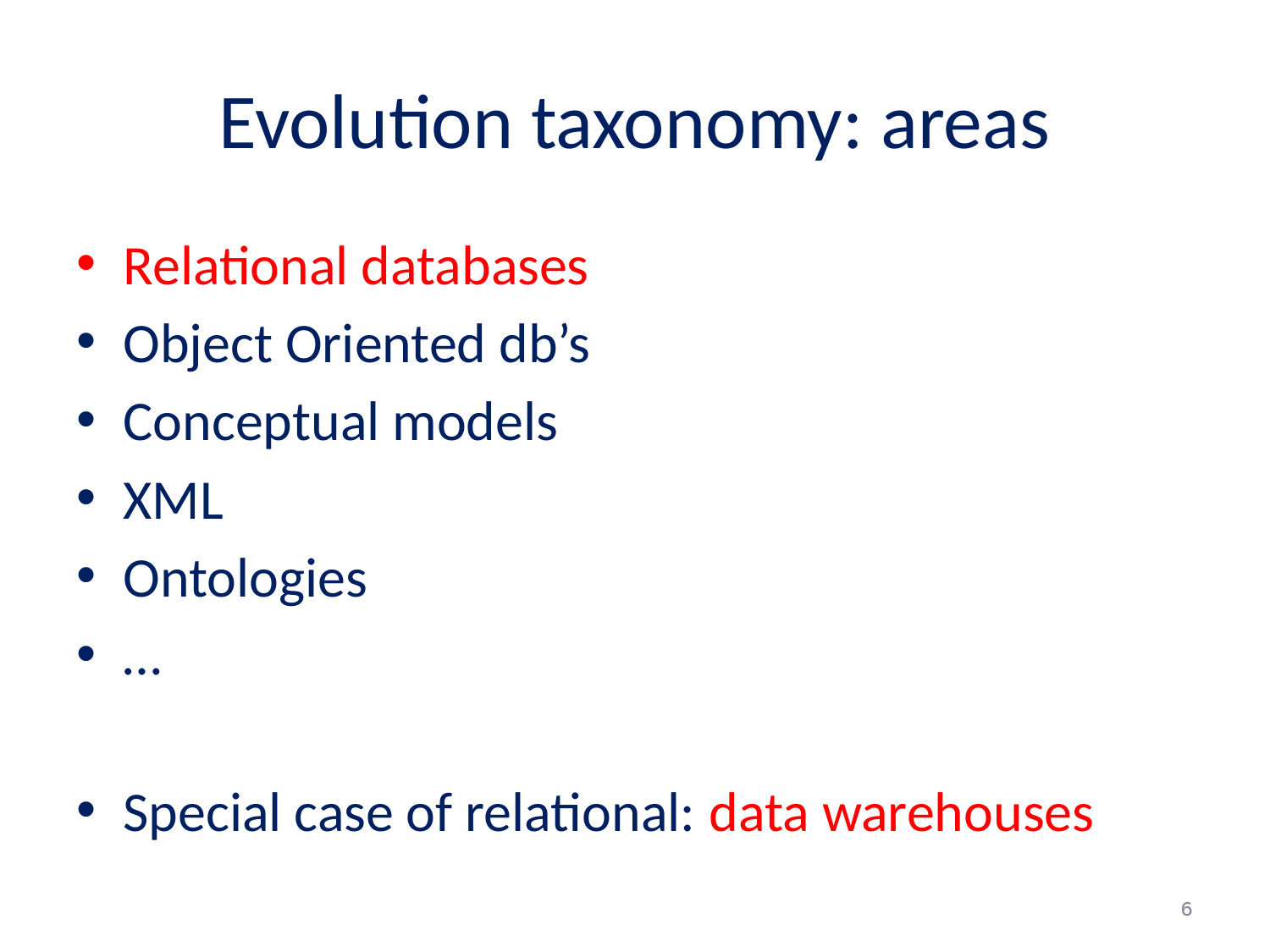

# Evolution taxonomy: areas
Relational databases
Object Oriented db’s
Conceptual models
XML
Ontologies
…

Special case of relational: data warehouses

6